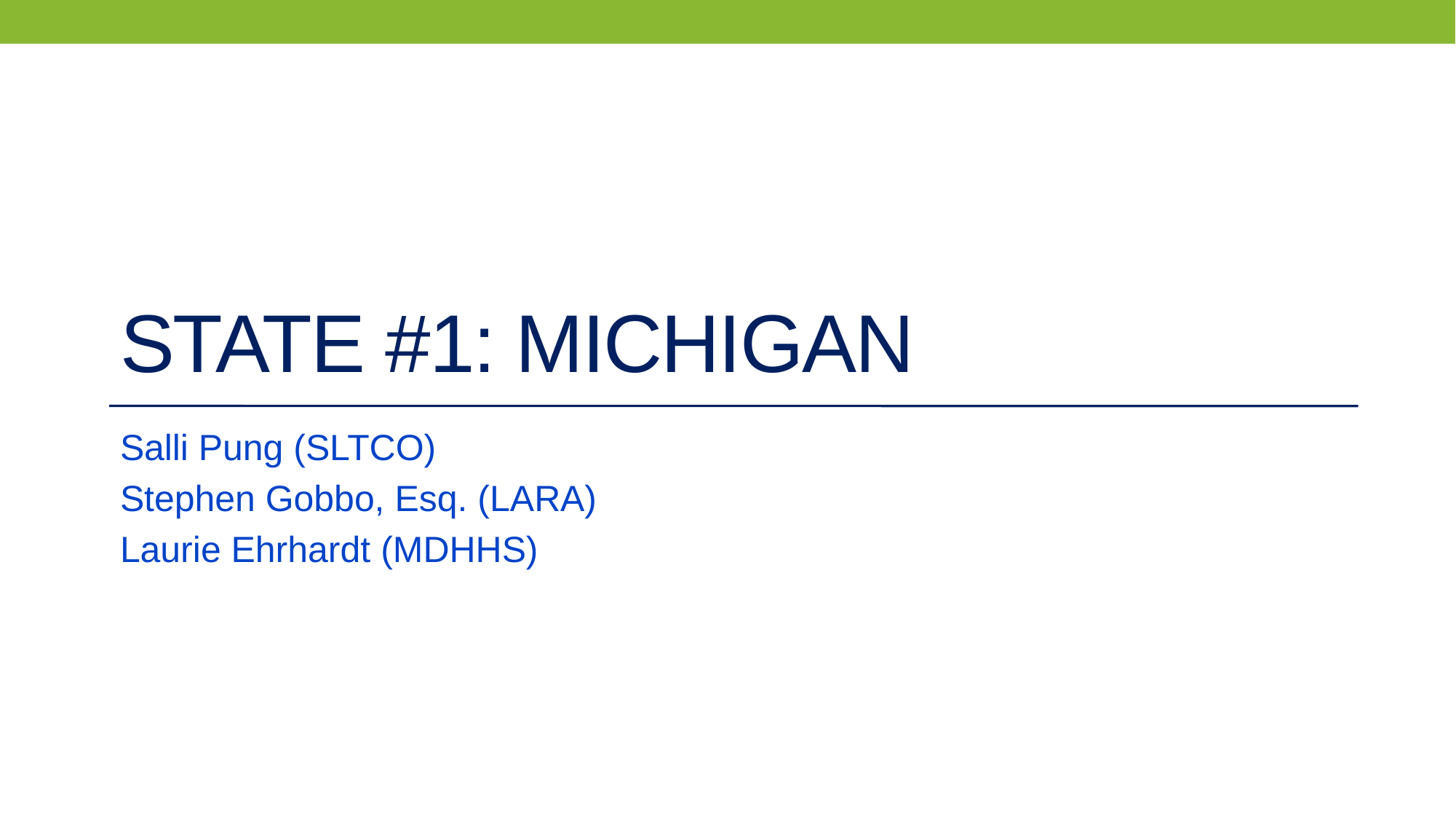

# State #1: Michigan
Salli Pung (SLTCO)
Stephen Gobbo, Esq. (LARA)
Laurie Ehrhardt (MDHHS)